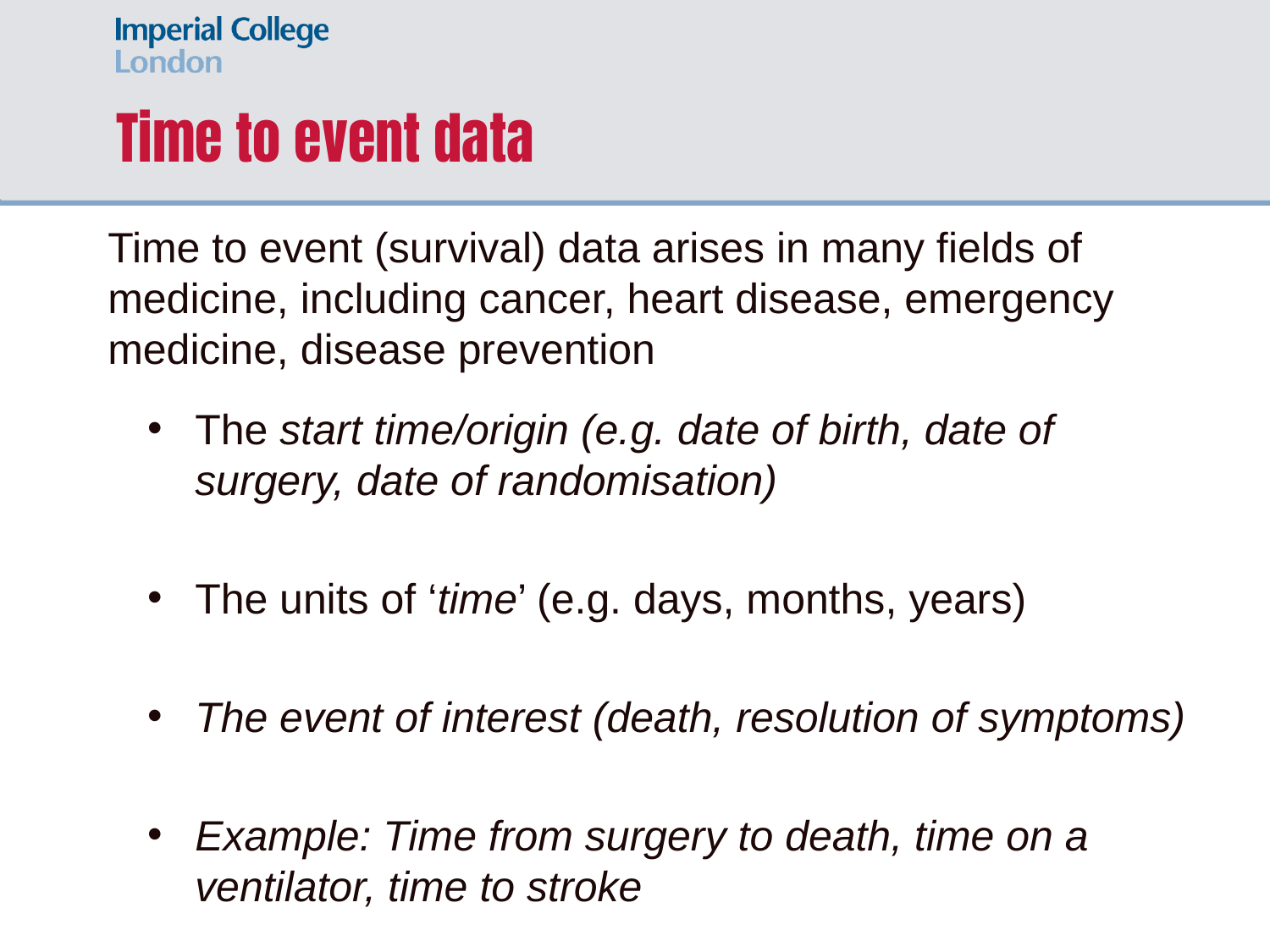

Time to event data
Time to event (survival) data arises in many fields of medicine, including cancer, heart disease, emergency medicine, disease prevention
The start time/origin (e.g. date of birth, date of surgery, date of randomisation)

The units of ‘time’ (e.g. days, months, years)

The event of interest (death, resolution of symptoms)

Example: Time from surgery to death, time on a ventilator, time to stroke